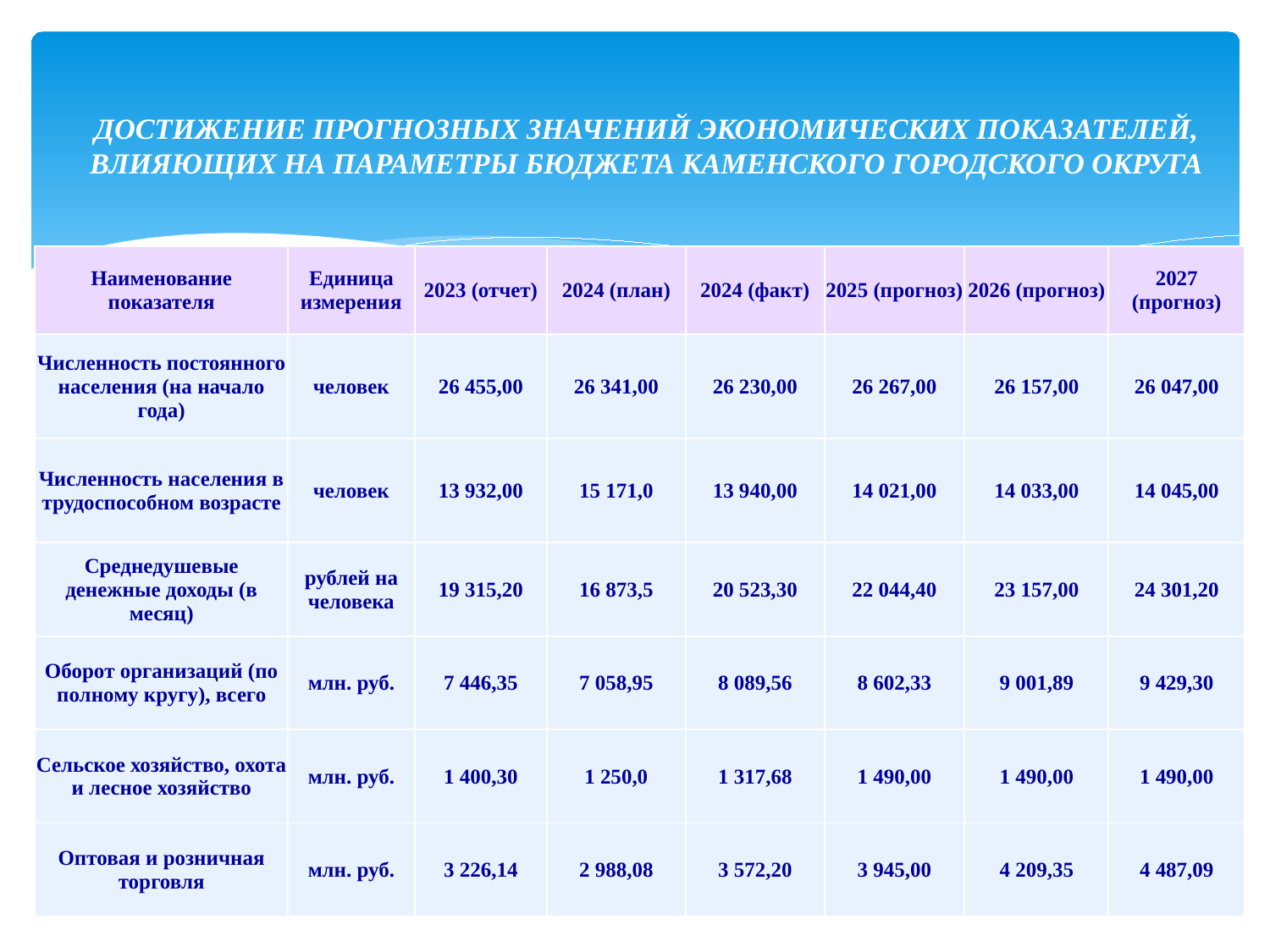

# ДОСТИЖЕНИЕ ПРОГНОЗНЫХ ЗНАЧЕНИЙ ЭКОНОМИЧЕСКИХ ПОКАЗАТЕЛЕЙ, ВЛИЯЮЩИХ НА ПАРАМЕТРЫ БЮДЖЕТА КАМЕНСКОГО ГОРОДСКОГО ОКРУГА
| Наименование показателя | Единица измерения | 2023 (отчет) | 2024 (план) | 2024 (факт) | 2025 (прогноз) | 2026 (прогноз) | 2027 (прогноз) |
| --- | --- | --- | --- | --- | --- | --- | --- |
| Численность постоянного населения (на начало года) | человек | 26 455,00 | 26 341,00 | 26 230,00 | 26 267,00 | 26 157,00 | 26 047,00 |
| Численность населения в трудоспособном возрасте | человек | 13 932,00 | 15 171,0 | 13 940,00 | 14 021,00 | 14 033,00 | 14 045,00 |
| Среднедушевые денежные доходы (в месяц) | рублей на человека | 19 315,20 | 16 873,5 | 20 523,30 | 22 044,40 | 23 157,00 | 24 301,20 |
| Оборот организаций (по полному кругу), всего | млн. руб. | 7 446,35 | 7 058,95 | 8 089,56 | 8 602,33 | 9 001,89 | 9 429,30 |
| Сельское хозяйство, охота и лесное хозяйство | млн. руб. | 1 400,30 | 1 250,0 | 1 317,68 | 1 490,00 | 1 490,00 | 1 490,00 |
| Оптовая и розничная торговля | млн. руб. | 3 226,14 | 2 988,08 | 3 572,20 | 3 945,00 | 4 209,35 | 4 487,09 |